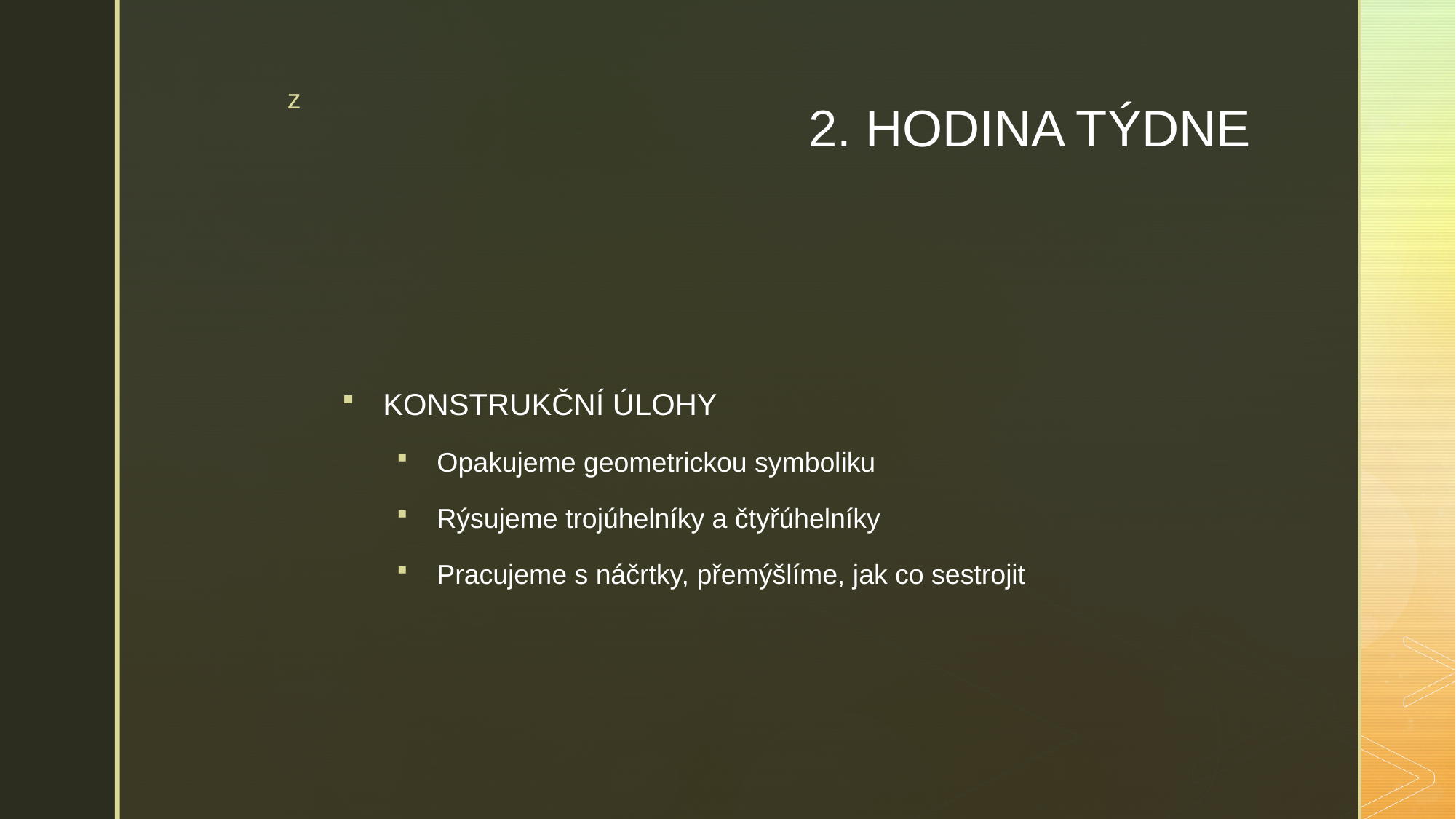

# 2. HODINA TÝDNE
KONSTRUKČNÍ ÚLOHY
Opakujeme geometrickou symboliku
Rýsujeme trojúhelníky a čtyřúhelníky
Pracujeme s náčrtky, přemýšlíme, jak co sestrojit